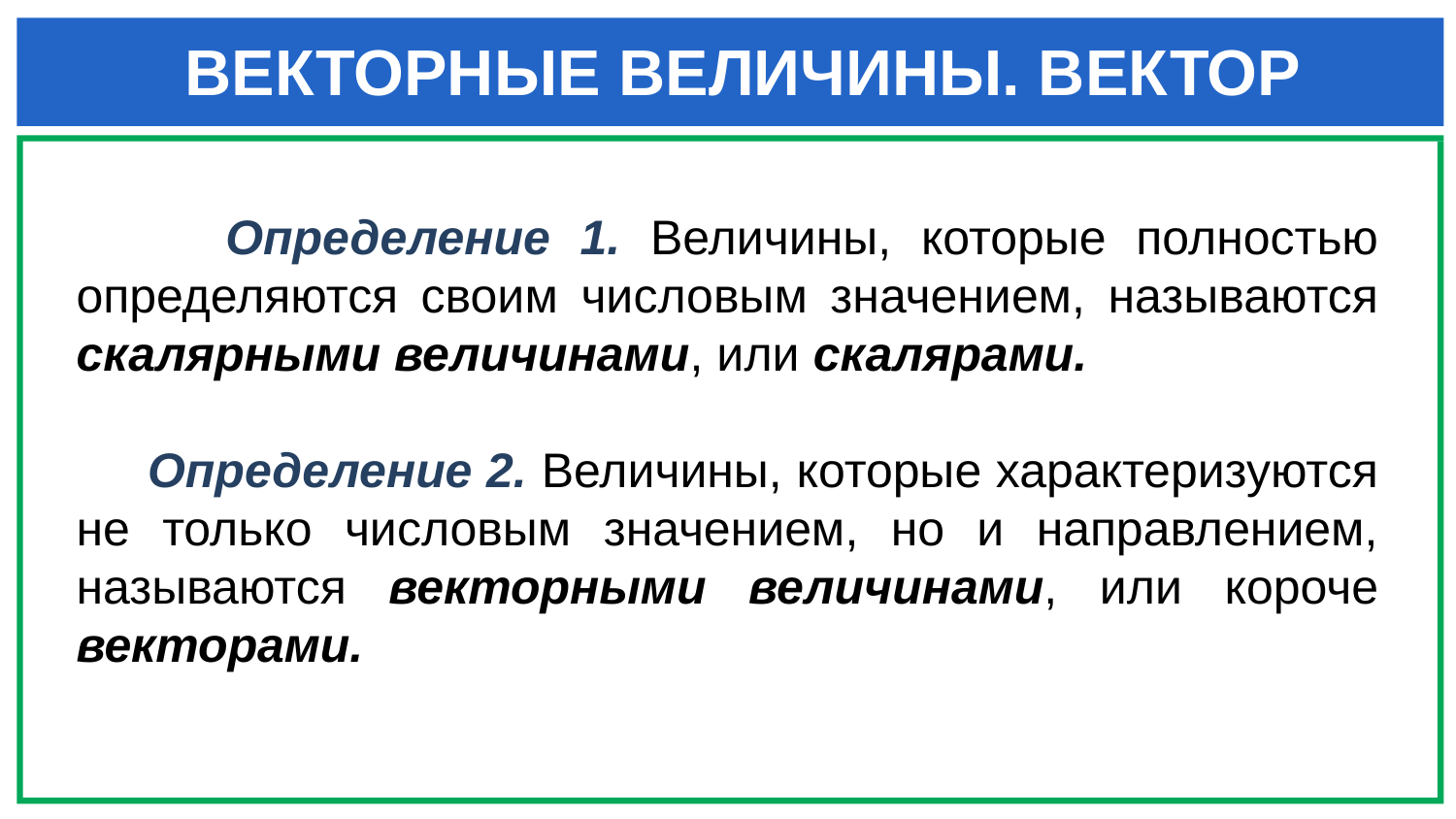

ВЕКТОРНЫЕ ВЕЛИЧИНЫ. ВЕКТОР

     Определение 1. Величины, которые полностью определяются своим числовым значением, называются скалярными величинами, или скалярами.

     Определение 2. Величины, которые характеризуются не только числовым значением, но и направлением, называются векторными величинами, или короче векторами.